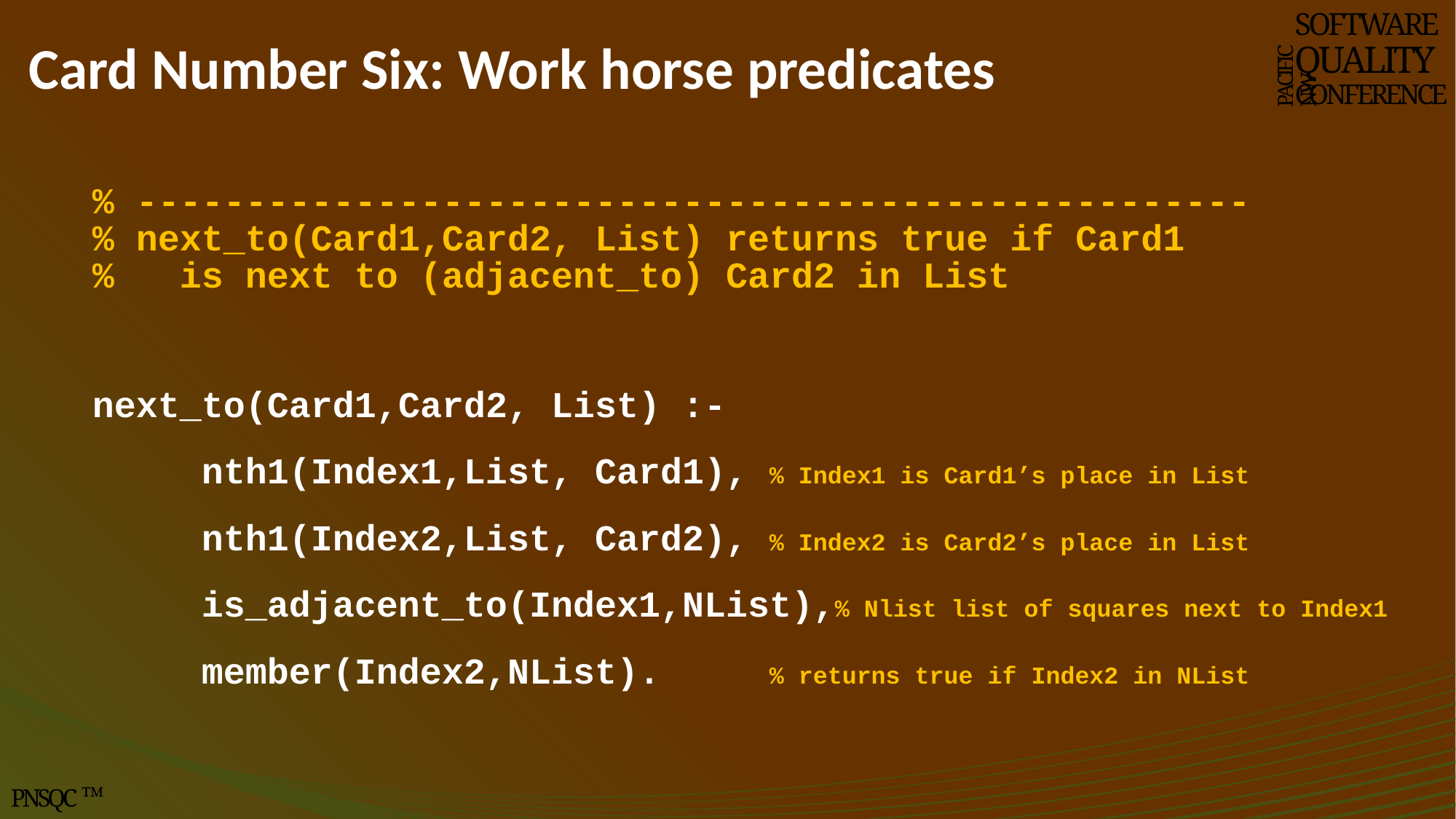

# Card Number Six: Work horse predicates
SOFTWARE
QUALITY
CONFERENCE
PACIFIC   NW
% ---------------------------------------------------
% next_to(Card1,Card2, List) returns true if Card1
%   is next to (adjacent_to) Card2 in List

next_to(Card1,Card2, List) :-
	nth1(Index1,List, Card1), % Index1 is Card1’s place in List
	nth1(Index2,List, Card2), % Index2 is Card2’s place in List
	is_adjacent_to(Index1,NList),% Nlist list of squares next to Index1
	member(Index2,NList). 	 % returns true if Index2 in NList
PNSQC ™